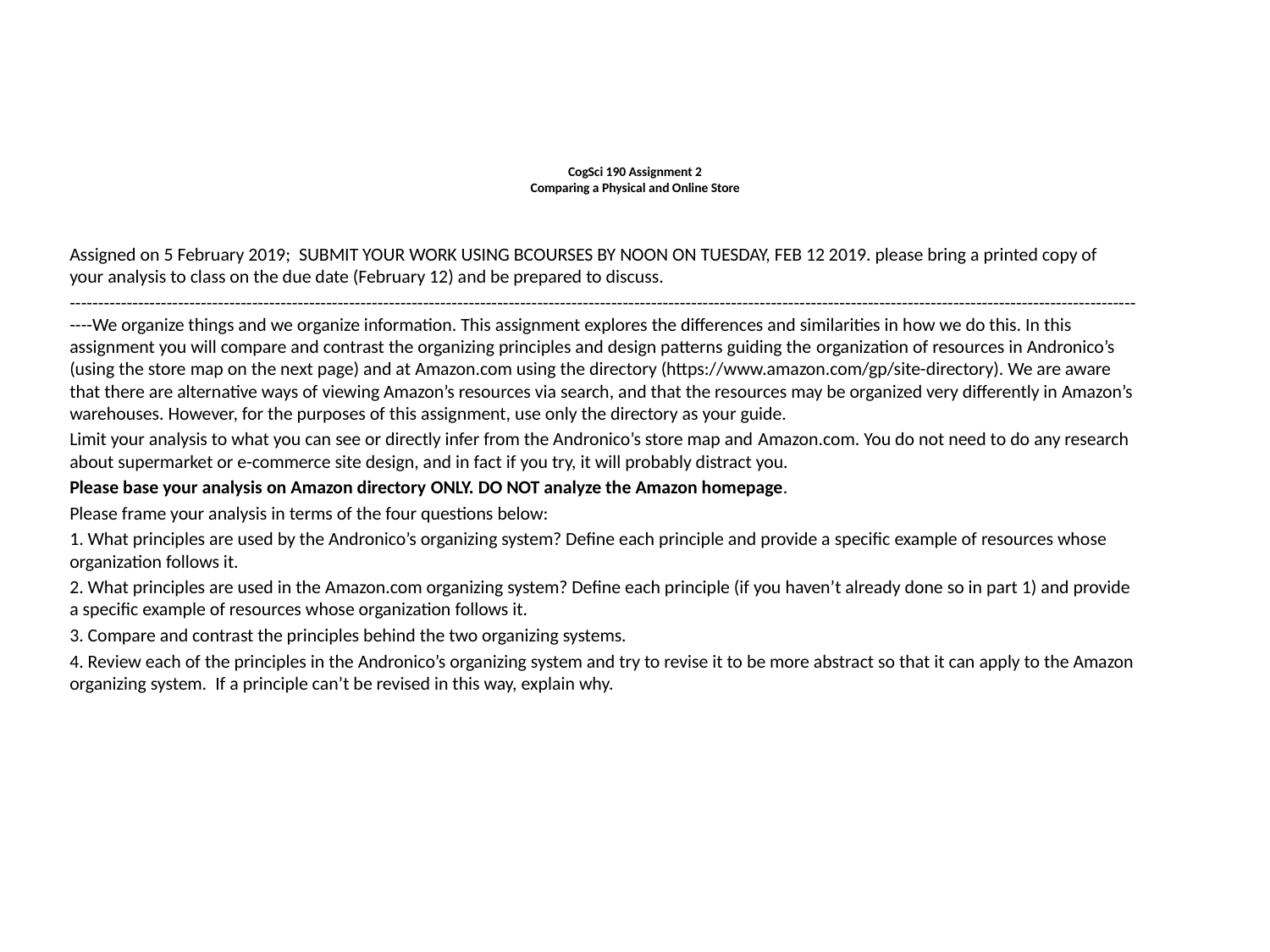

# CogSci 190 Assignment 2 Comparing a Physical and Online Store
Assigned on 5 February 2019;  SUBMIT YOUR WORK USING BCOURSES BY NOON ON TUESDAY, FEB 12 2019. please bring a printed copy of your analysis to class on the due date (February 12) and be prepared to discuss.
-----------------------------------------------------------------------------------------------------------------------------------------------------------------------------------------------We organize things and we organize information. This assignment explores the differences and similarities in how we do this. In this assignment you will compare and contrast the organizing principles and design patterns guiding the organization of resources in Andronico’s (using the store map on the next page) and at Amazon.com using the directory (https://www.amazon.com/gp/site-directory). We are aware that there are alternative ways of viewing Amazon’s resources via search, and that the resources may be organized very differently in Amazon’s warehouses. However, for the purposes of this assignment, use only the directory as your guide.
Limit your analysis to what you can see or directly infer from the Andronico’s store map and Amazon.com. You do not need to do any research about supermarket or e-commerce site design, and in fact if you try, it will probably distract you.
Please base your analysis on Amazon directory ONLY. DO NOT analyze the Amazon homepage.
Please frame your analysis in terms of the four questions below:
1. What principles are used by the Andronico’s organizing system? Define each principle and provide a specific example of resources whose organization follows it.
2. What principles are used in the Amazon.com organizing system? Define each principle (if you haven’t already done so in part 1) and provide a specific example of resources whose organization follows it.
3. Compare and contrast the principles behind the two organizing systems.
4. Review each of the principles in the Andronico’s organizing system and try to revise it to be more abstract so that it can apply to the Amazon organizing system.  If a principle can’t be revised in this way, explain why.